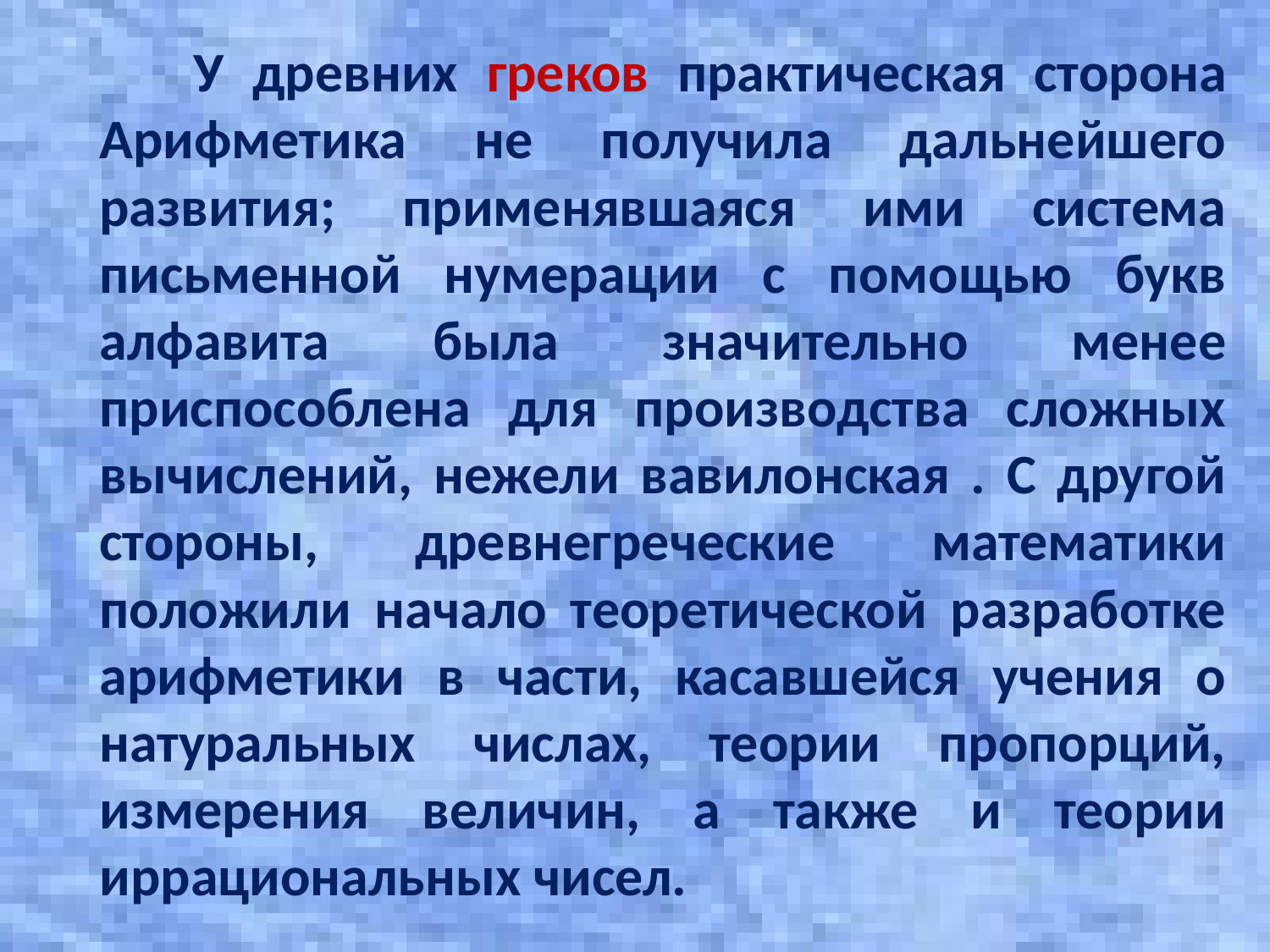

У древних греков практическая сторона Арифметика не получила дальнейшего развития; применявшаяся ими система письменной нумерации с помощью букв алфавита была значительно менее приспособлена для производства сложных вычислений, нежели вавилонская . С другой стороны, древнегреческие математики положили начало теоретической разработке арифметики в части, касавшейся учения о натуральных числах, теории пропорций, измерения величин, а также и теории иррациональных чисел.